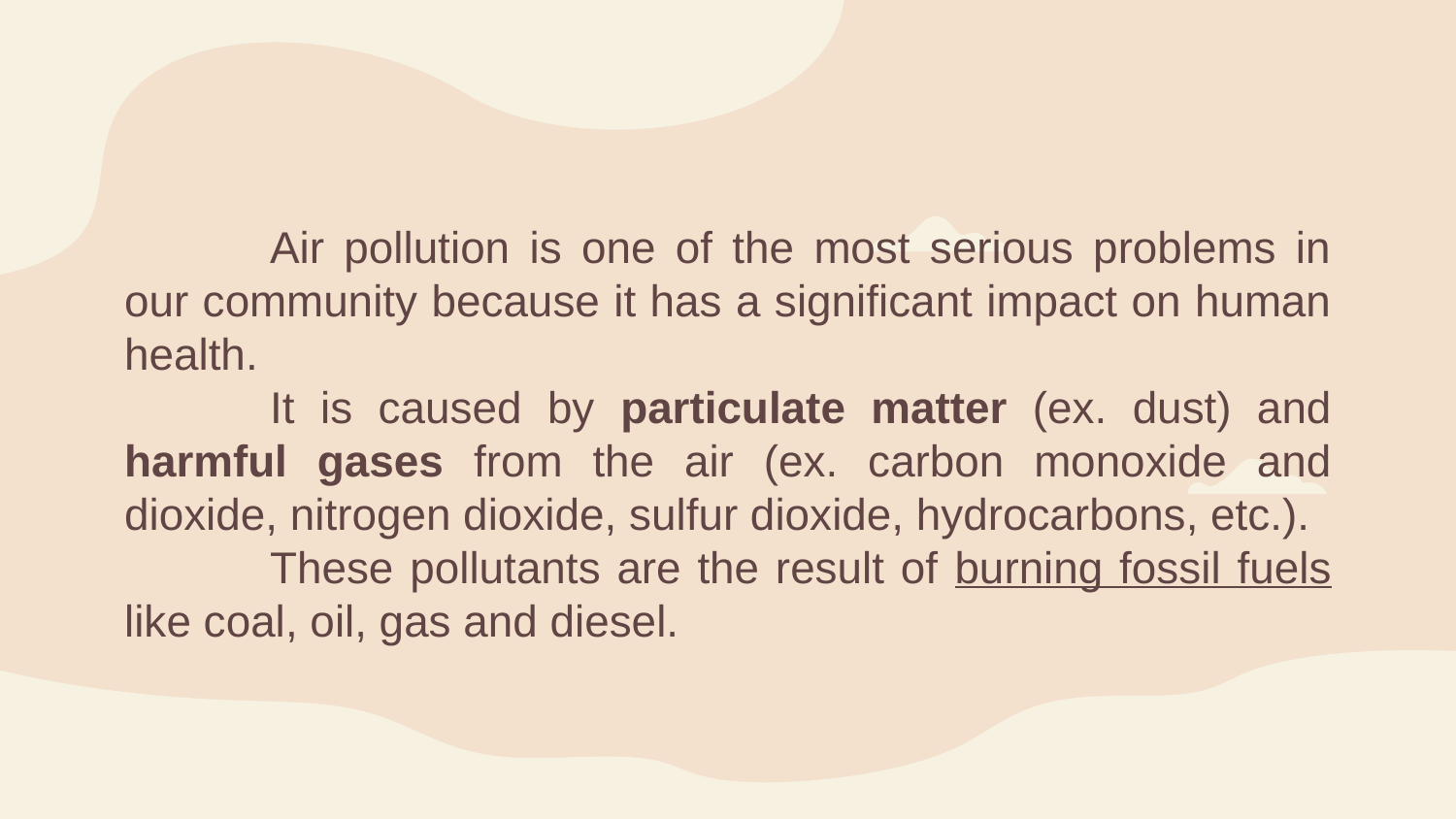

Air pollution is one of the most serious problems in our community because it has a significant impact on human health.
	It is caused by particulate matter (ex. dust) and harmful gases from the air (ex. carbon monoxide and dioxide, nitrogen dioxide, sulfur dioxide, hydrocarbons, etc.).
	These pollutants are the result of burning fossil fuels like coal, oil, gas and diesel.